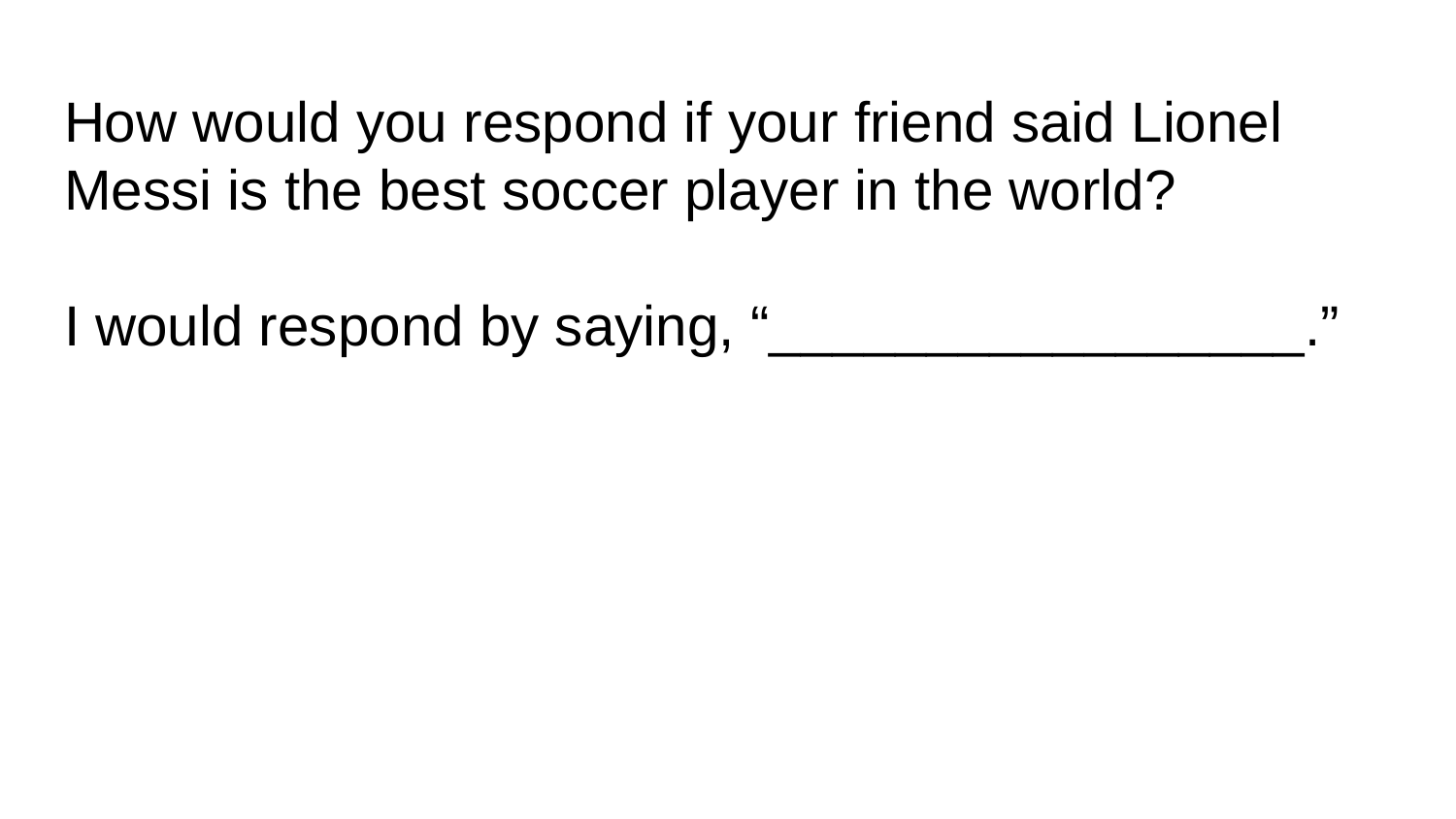

# How would you respond if your friend said Lionel Messi is the best soccer player in the world?

I would respond by saying, “_________________.”